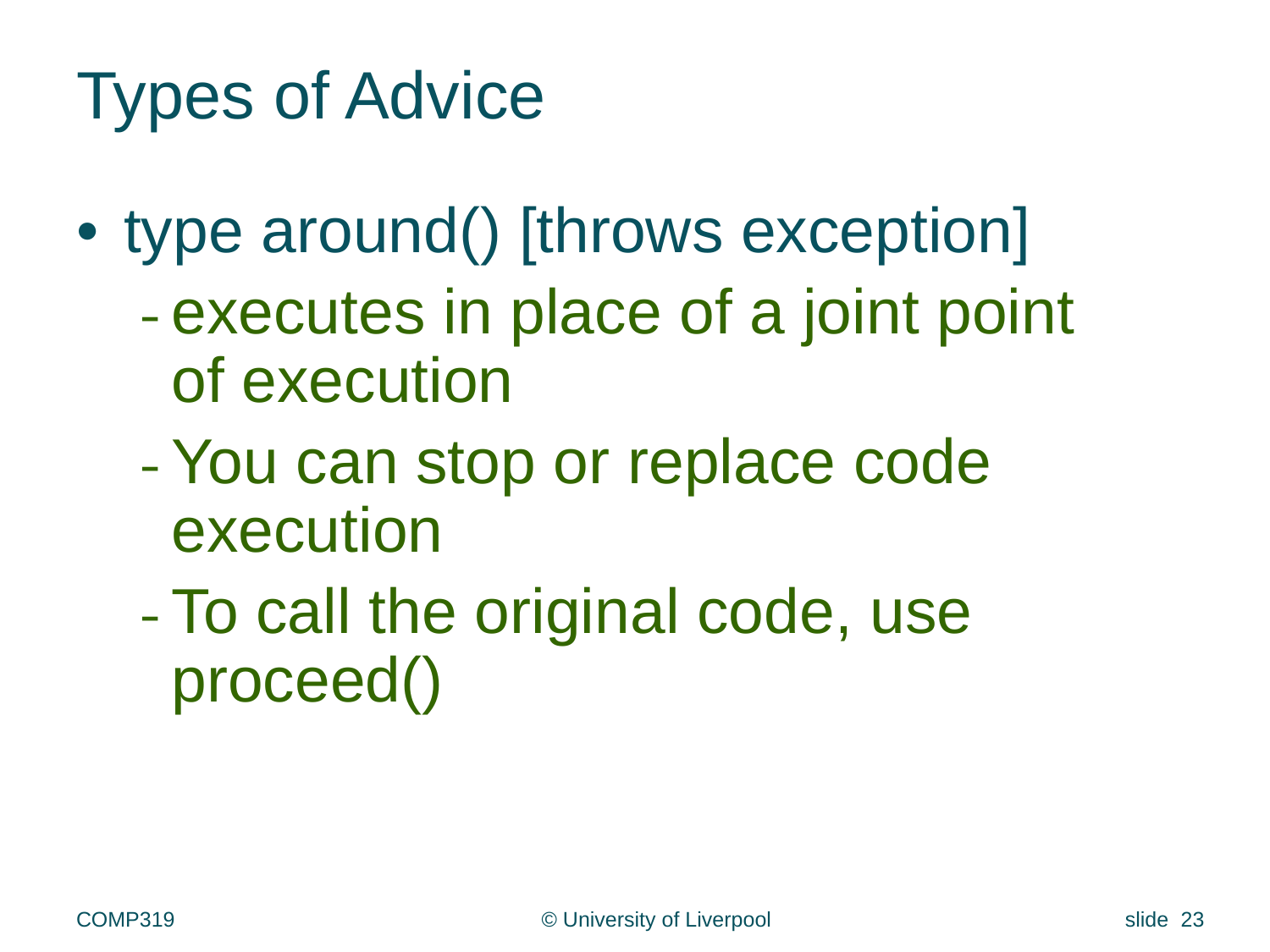

# Types of Advice
type around() [throws exception]
executes in place of a joint point of execution
You can stop or replace code execution
To call the original code, use proceed()
COMP319
© University of Liverpool
slide  23